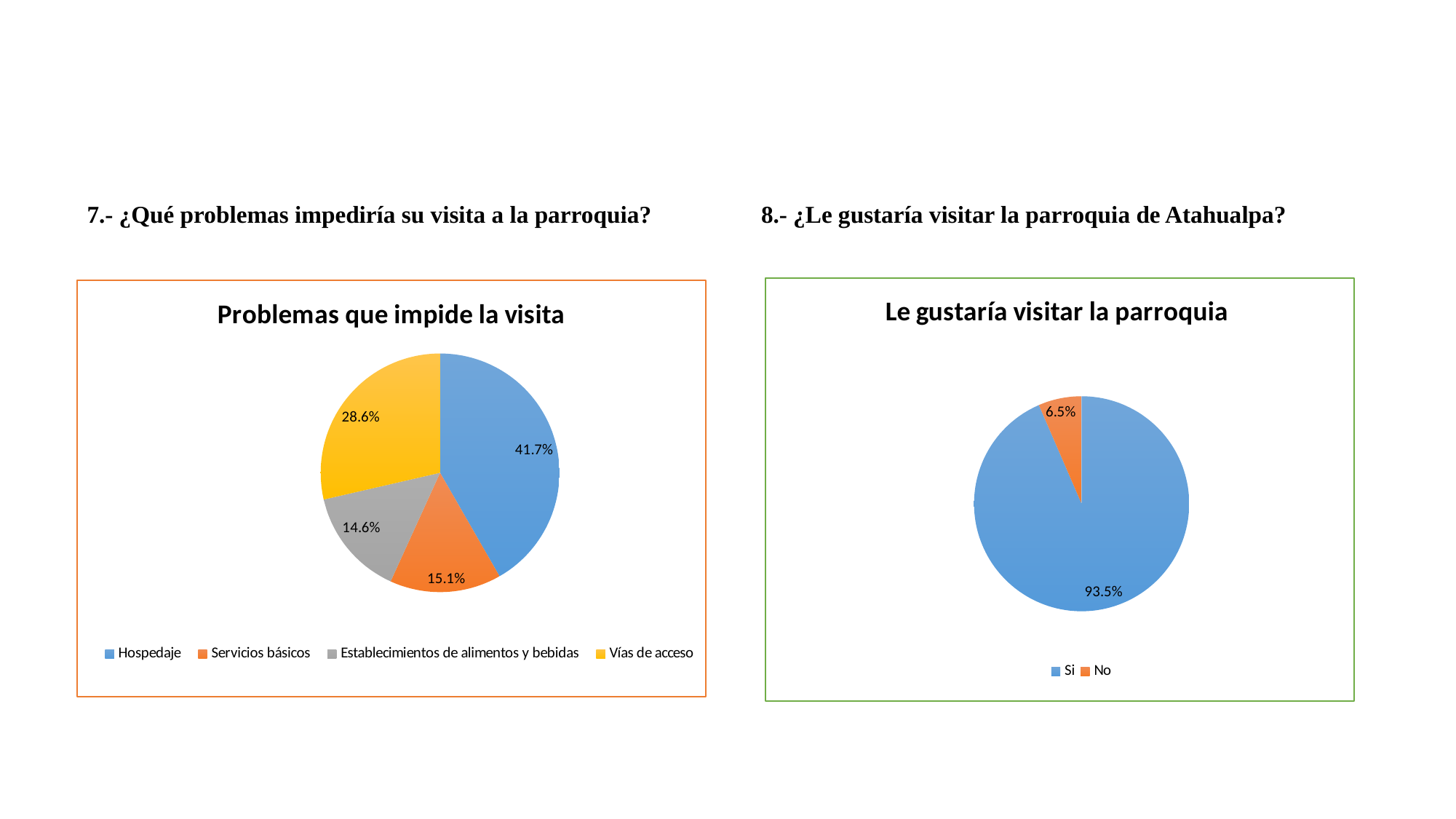

7.- ¿Qué problemas impediría su visita a la parroquia?
8.- ¿Le gustaría visitar la parroquia de Atahualpa?

### Chart: Le gustaría visitar la parroquia

| Category |  |
|---|---|
| Si | 0.935 |
| No | 0.065 |

### Chart: Problemas que impide la visita

| Category |  |
|---|---|
| Hospedaje | 0.417 |
| Servicios básicos | 0.151 |
| Establecimientos de alimentos y bebidas | 0.146 |
| Vías de acceso | 0.286 |